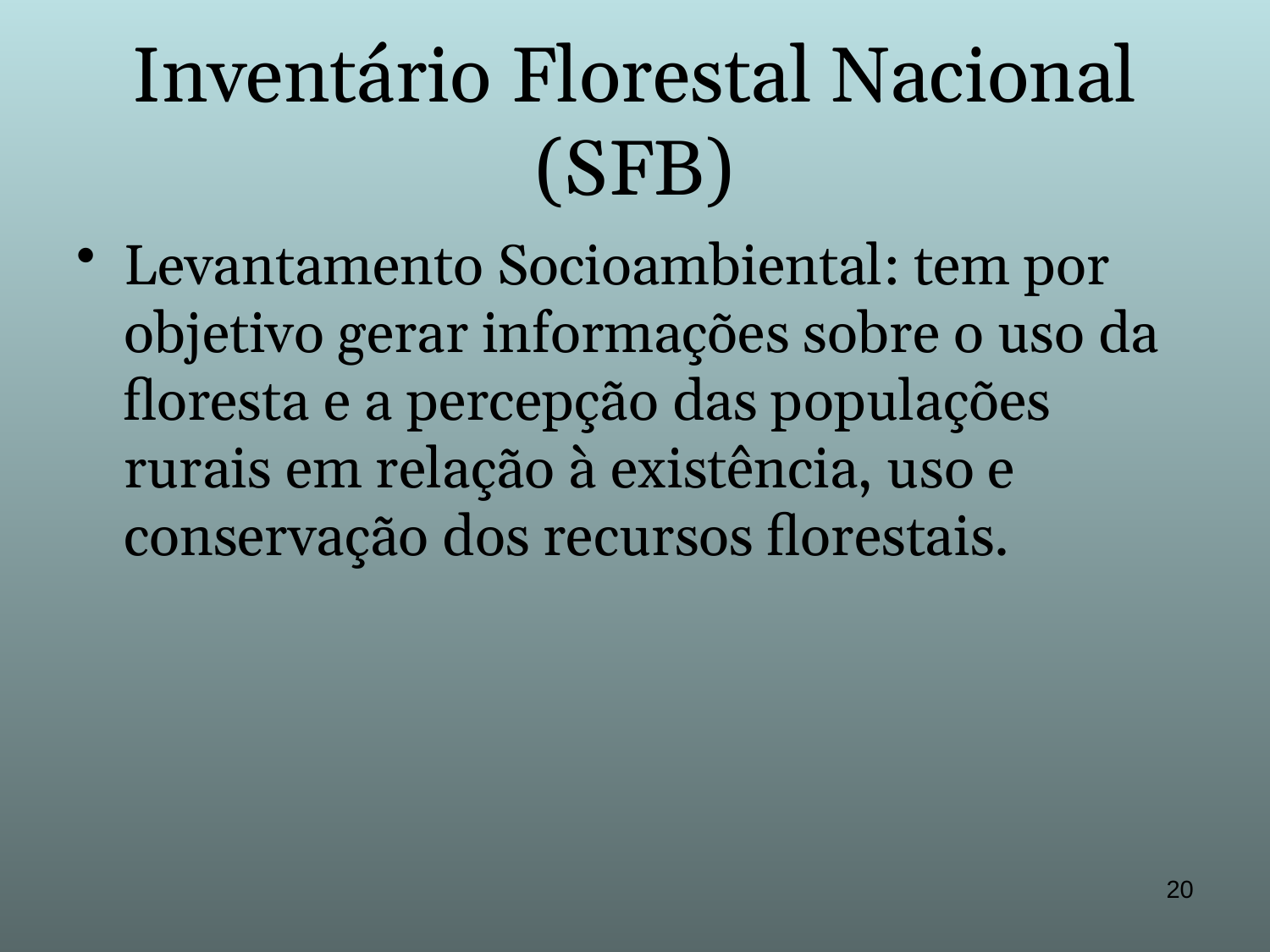

# Inventário Florestal Nacional (SFB)
Levantamento Socioambiental: tem por objetivo gerar informações sobre o uso da floresta e a percepção das populações rurais em relação à existência, uso e conservação dos recursos florestais.
20